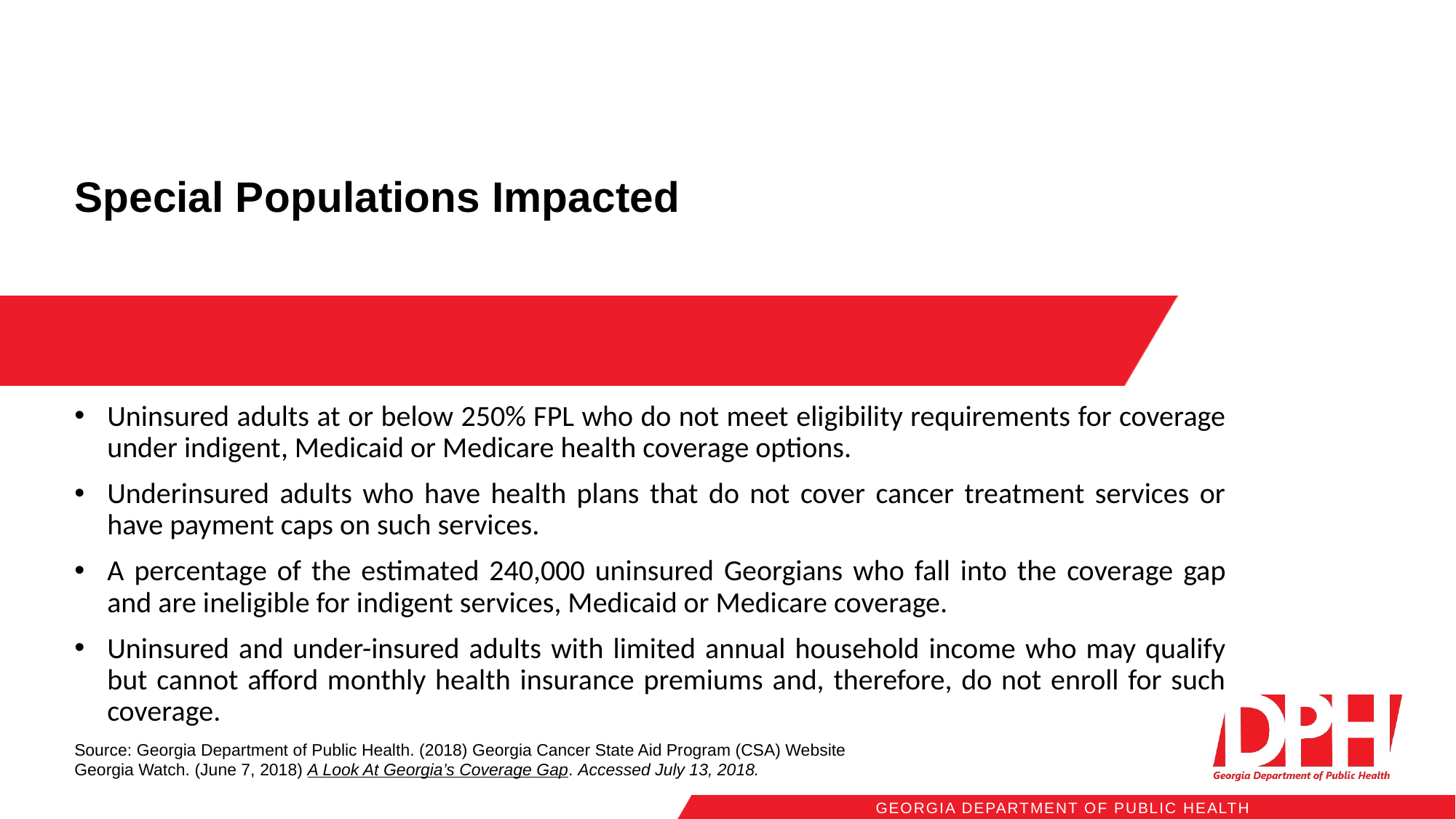

# Special Populations Impacted
Uninsured adults at or below 250% FPL who do not meet eligibility requirements for coverage under indigent, Medicaid or Medicare health coverage options.
Underinsured adults who have health plans that do not cover cancer treatment services or have payment caps on such services.
A percentage of the estimated 240,000 uninsured Georgians who fall into the coverage gap and are ineligible for indigent services, Medicaid or Medicare coverage.
Uninsured and under-insured adults with limited annual household income who may qualify but cannot afford monthly health insurance premiums and, therefore, do not enroll for such coverage.

Source: Georgia Department of Public Health. (2018) Georgia Cancer State Aid Program (CSA) Website
Georgia Watch. (June 7, 2018) A Look At Georgia’s Coverage Gap. Accessed July 13, 2018.